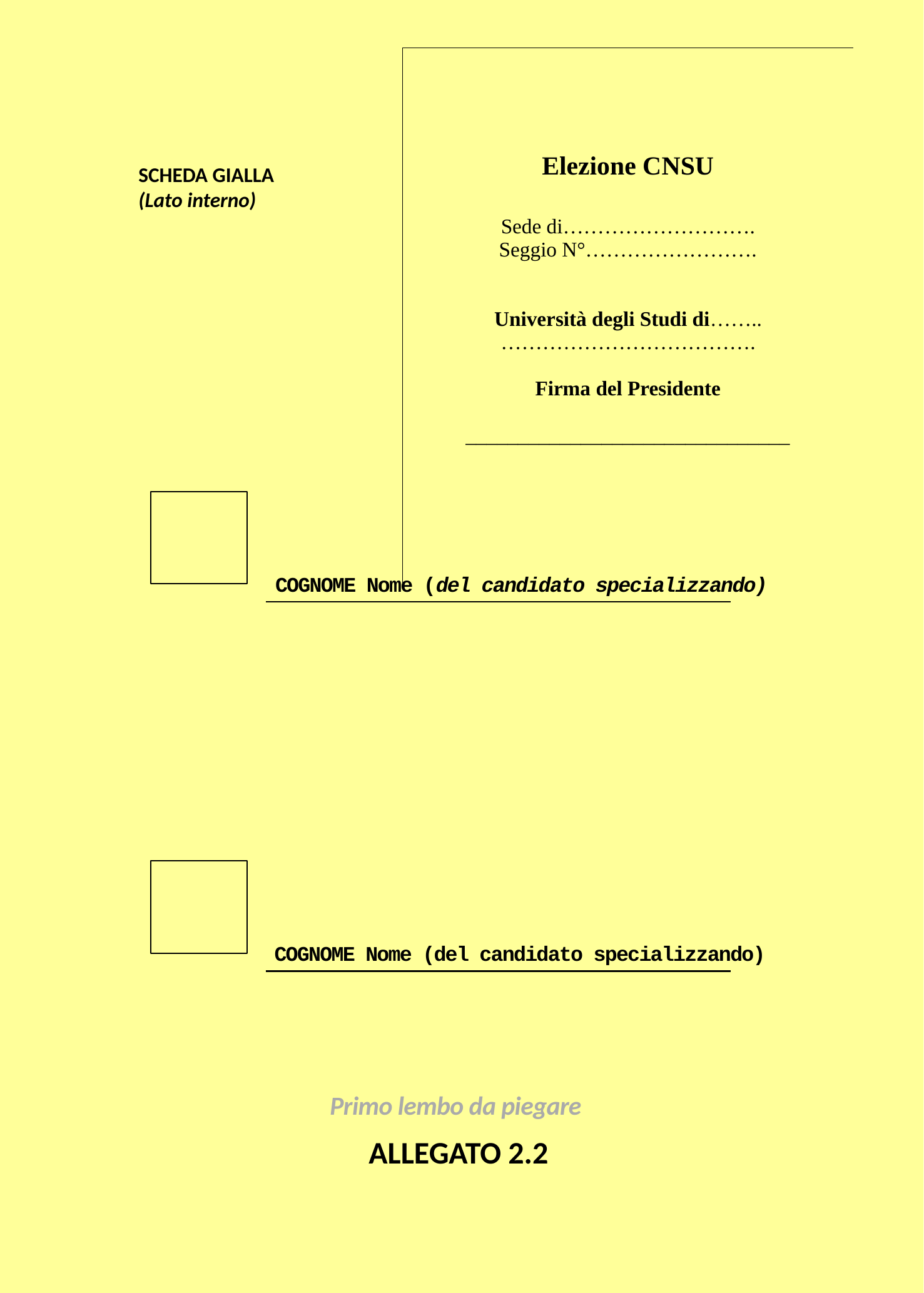

|  | Elezione CNSU Sede di………………………. Seggio N°……………………. Università degli Studi di…….. ………………………………. Firma del Presidente \_\_\_\_\_\_\_\_\_\_\_\_\_\_\_\_\_\_\_\_\_\_\_\_\_\_\_\_\_\_\_ |
| --- | --- |
|  |  |
|  |  |
SCHEDA GIALLA
(Lato interno)
COGNOME Nome (del candidato specializzando)

COGNOME Nome (del candidato specializzando)

Primo lembo da piegare

ALLEGATO 2.2